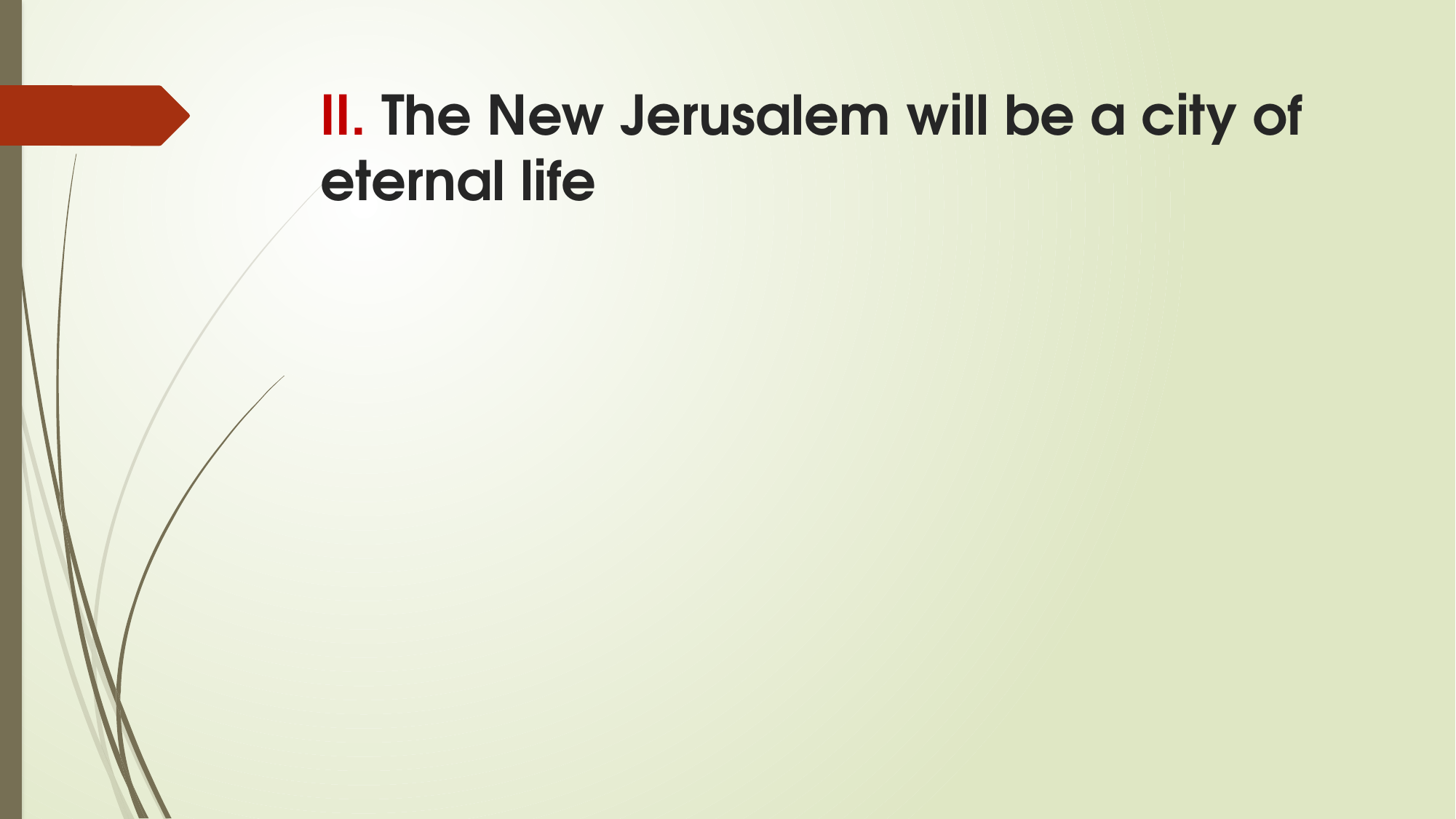

# II. The New Jerusalem will be a city of eternal life